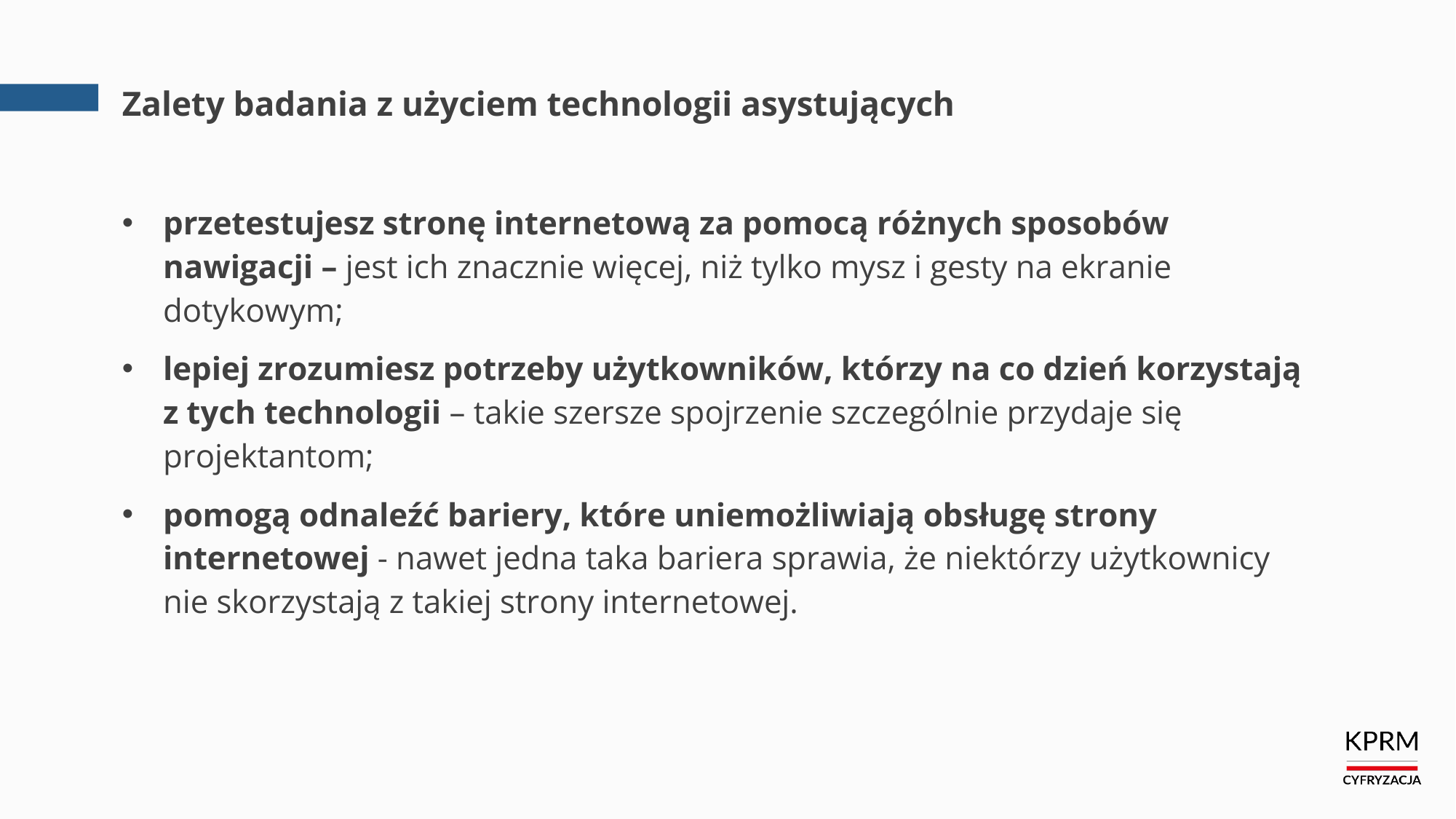

# Zalety badania z użyciem technologii asystujących
przetestujesz stronę internetową za pomocą różnych sposobów nawigacji – jest ich znacznie więcej, niż tylko mysz i gesty na ekranie dotykowym;
lepiej zrozumiesz potrzeby użytkowników, którzy na co dzień korzystają z tych technologii – takie szersze spojrzenie szczególnie przydaje się projektantom;
pomogą odnaleźć bariery, które uniemożliwiają obsługę strony internetowej - nawet jedna taka bariera sprawia, że niektórzy użytkownicy nie skorzystają z takiej strony internetowej.